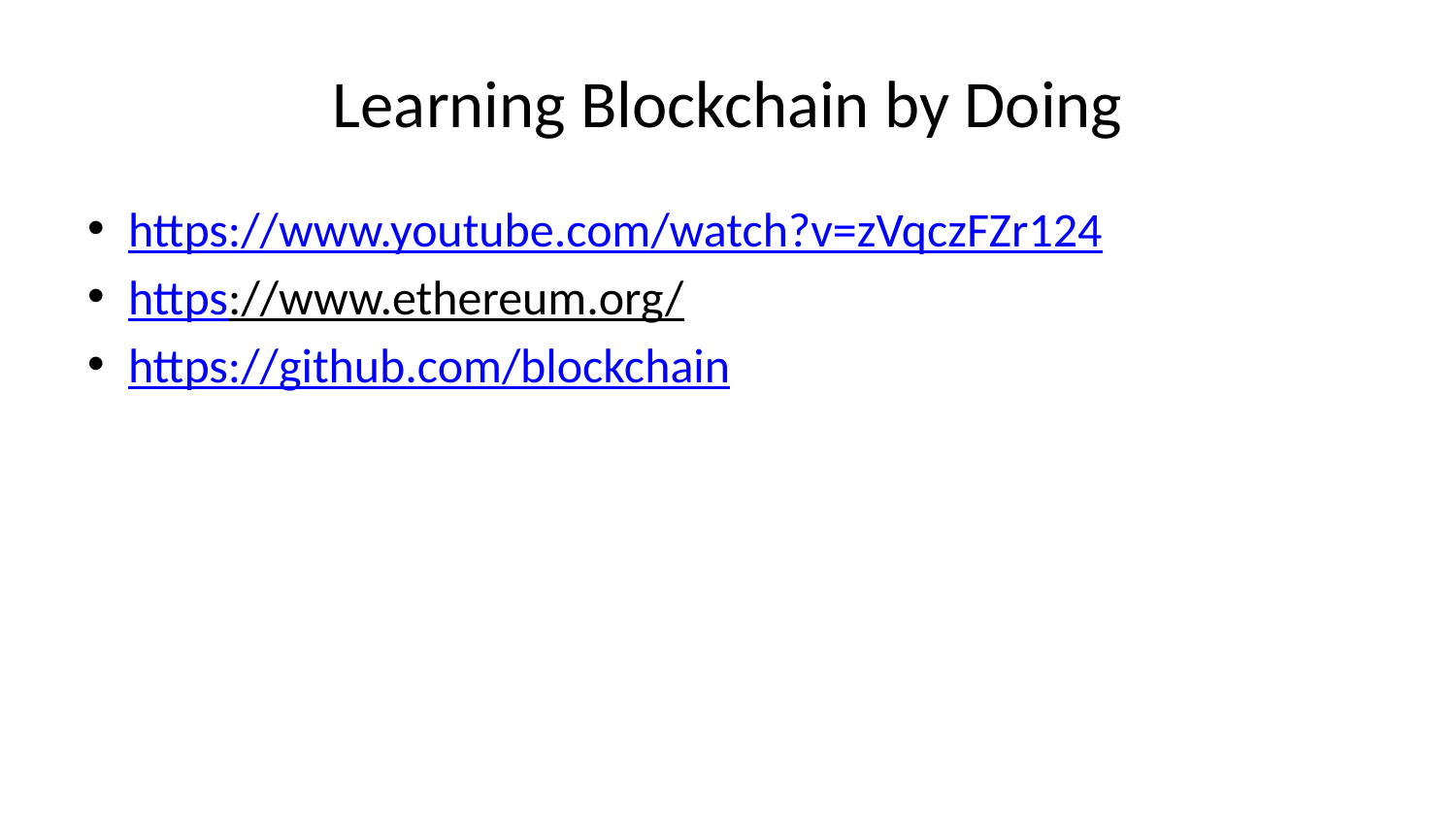

# Learning Blockchain by Doing
https://www.youtube.com/watch?v=zVqczFZr124
https://www.ethereum.org/
https://github.com/blockchain